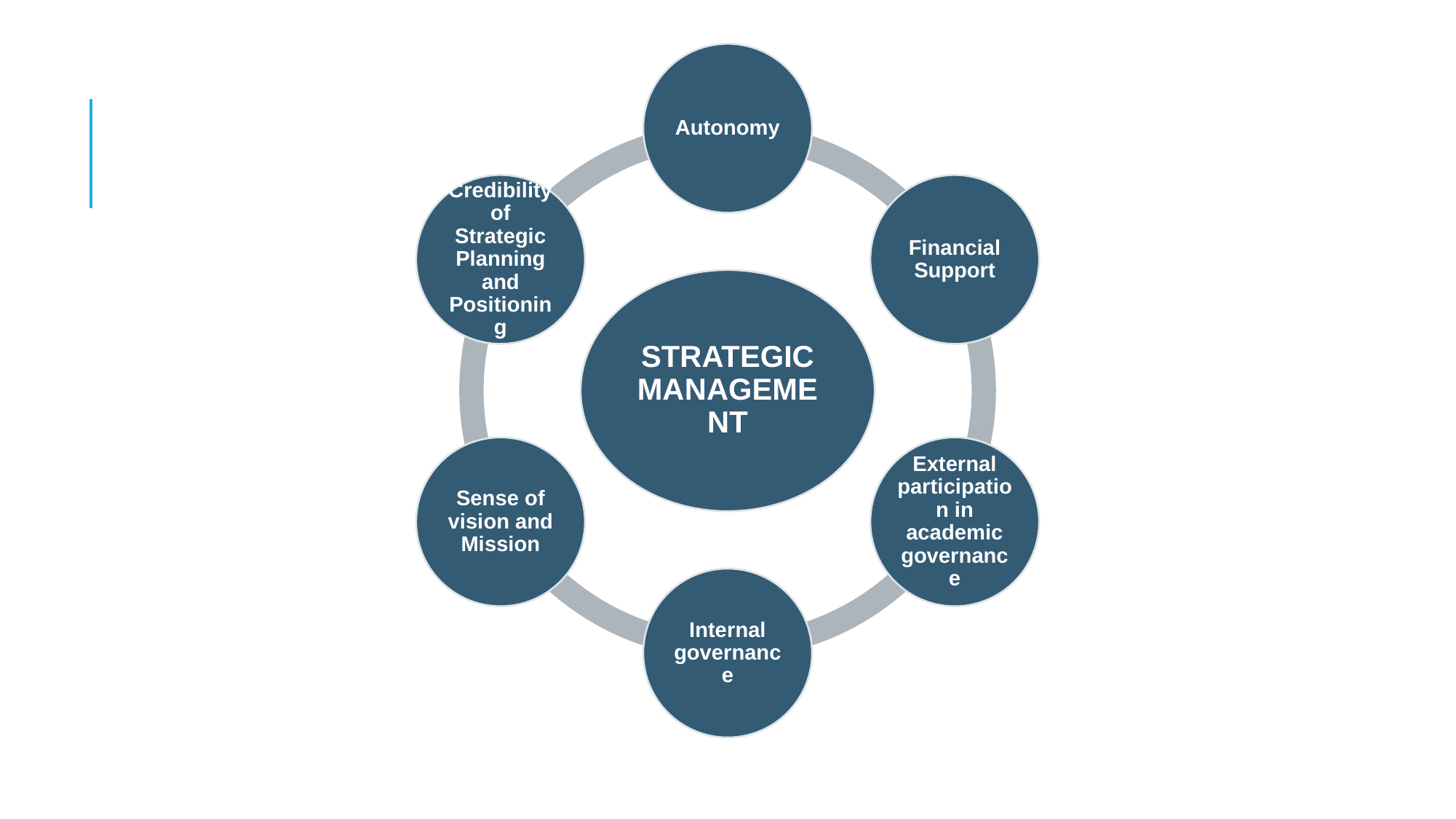

STRATEGIC MANAGEMENT
Autonomy
Financial Support
External participation in academic governance
Internal governance
Sense of vision and Mission
Credibility of Strategic Planning and Positioning
#